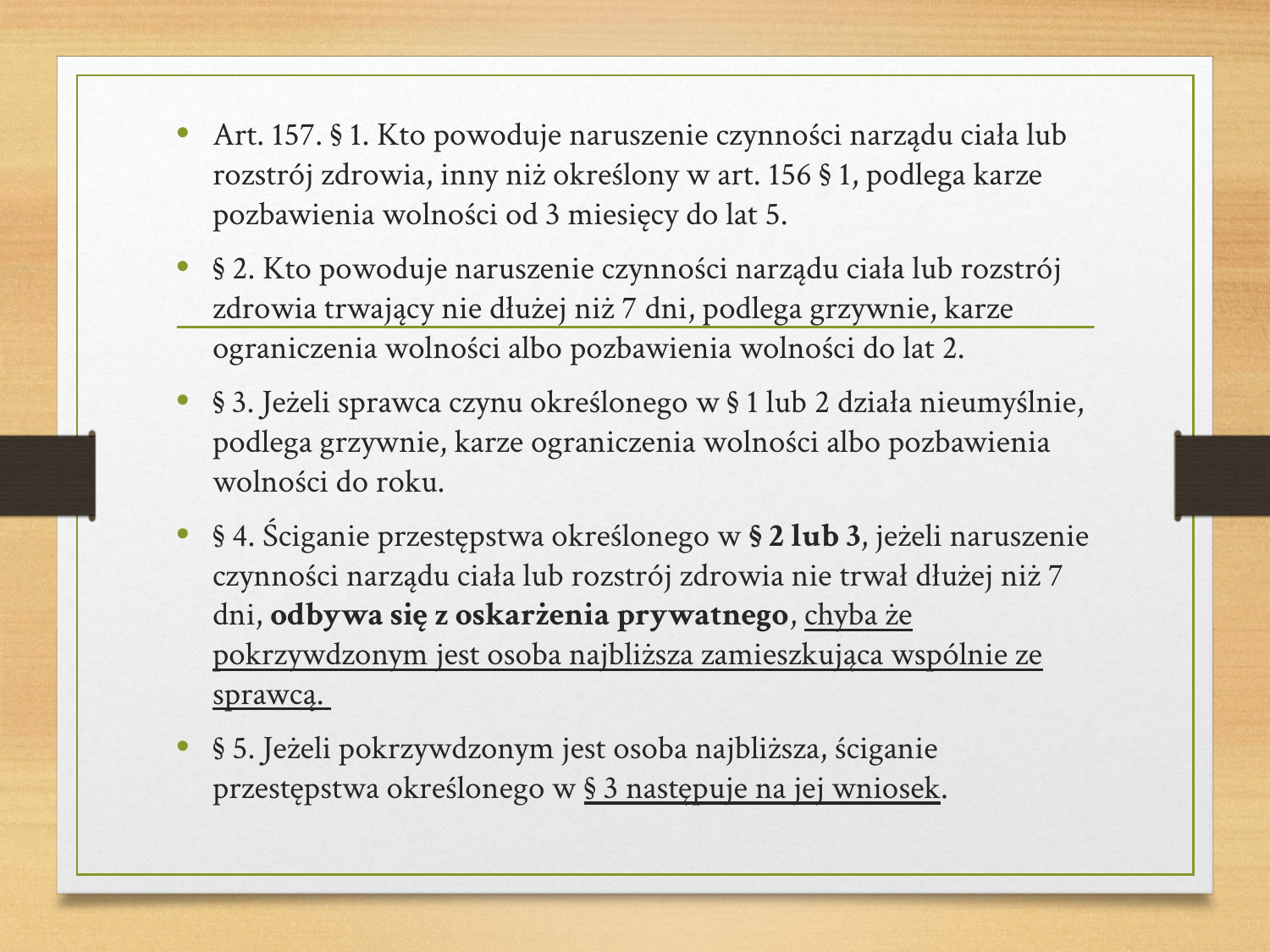

Art. 157. § 1. Kto powoduje naruszenie czynności narządu ciała lub rozstrój zdrowia, inny niż określony w art. 156 § 1, podlega karze pozbawienia wolności od 3 miesięcy do lat 5.
§ 2. Kto powoduje naruszenie czynności narządu ciała lub rozstrój zdrowia trwający nie dłużej niż 7 dni, podlega grzywnie, karze ograniczenia wolności albo pozbawienia wolności do lat 2.
§ 3. Jeżeli sprawca czynu określonego w § 1 lub 2 działa nieumyślnie, podlega grzywnie, karze ograniczenia wolności albo pozbawienia wolności do roku.
§ 4. Ściganie przestępstwa określonego w § 2 lub 3, jeżeli naruszenie czynności narządu ciała lub rozstrój zdrowia nie trwał dłużej niż 7 dni, odbywa się z oskarżenia prywatnego, chyba że pokrzywdzonym jest osoba najbliższa zamieszkująca wspólnie ze sprawcą.
§ 5. Jeżeli pokrzywdzonym jest osoba najbliższa, ściganie przestępstwa określonego w § 3 następuje na jej wniosek.